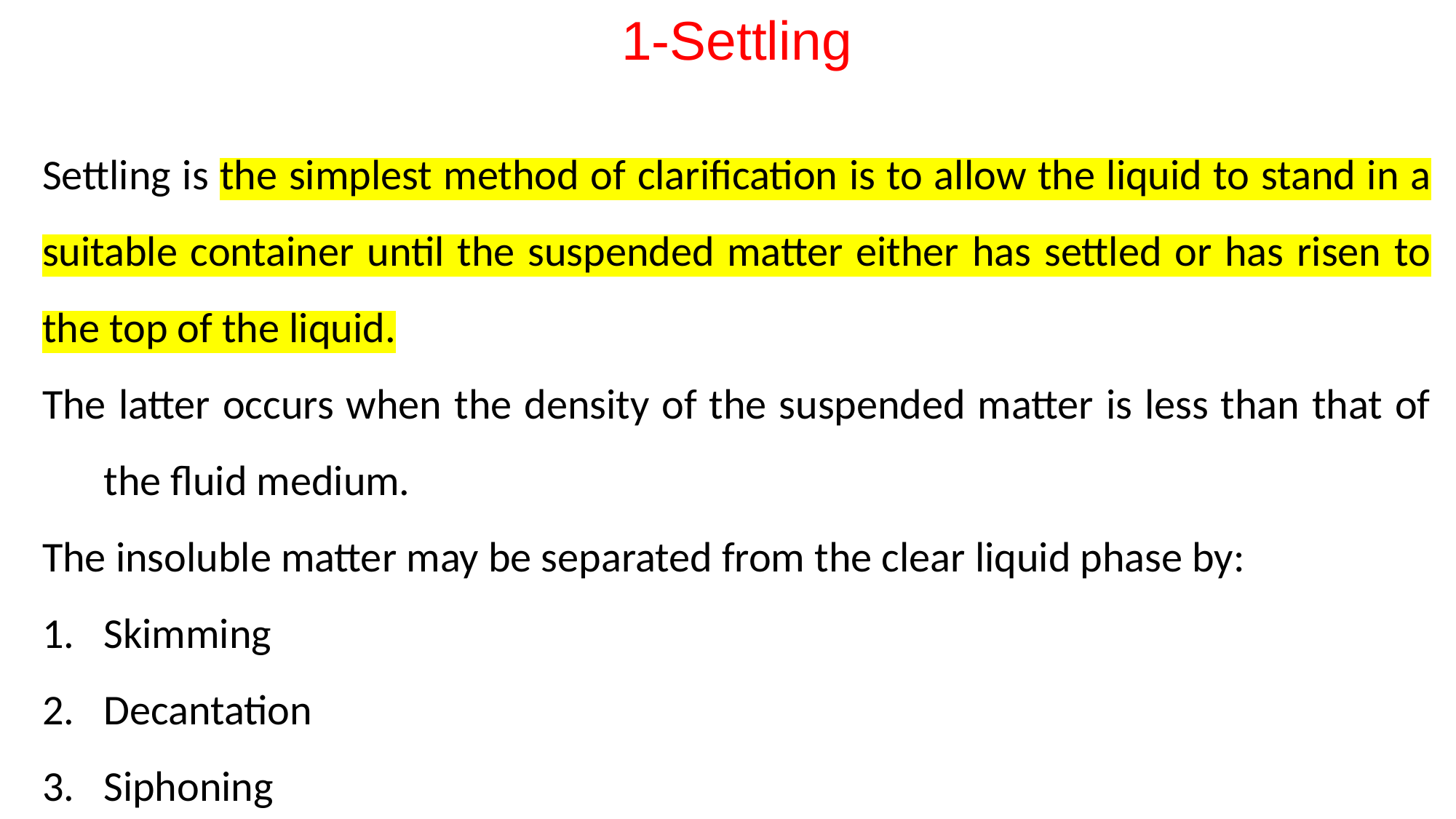

1-Settling

Settling is the simplest method of clarification is to allow the liquid to stand in a suitable container until the suspended matter either has settled or has risen to the top of the liquid.
The latter occurs when the density of the suspended matter is less than that of the fluid medium.
The insoluble matter may be separated from the clear liquid phase by:
Skimming
Decantation
Siphoning